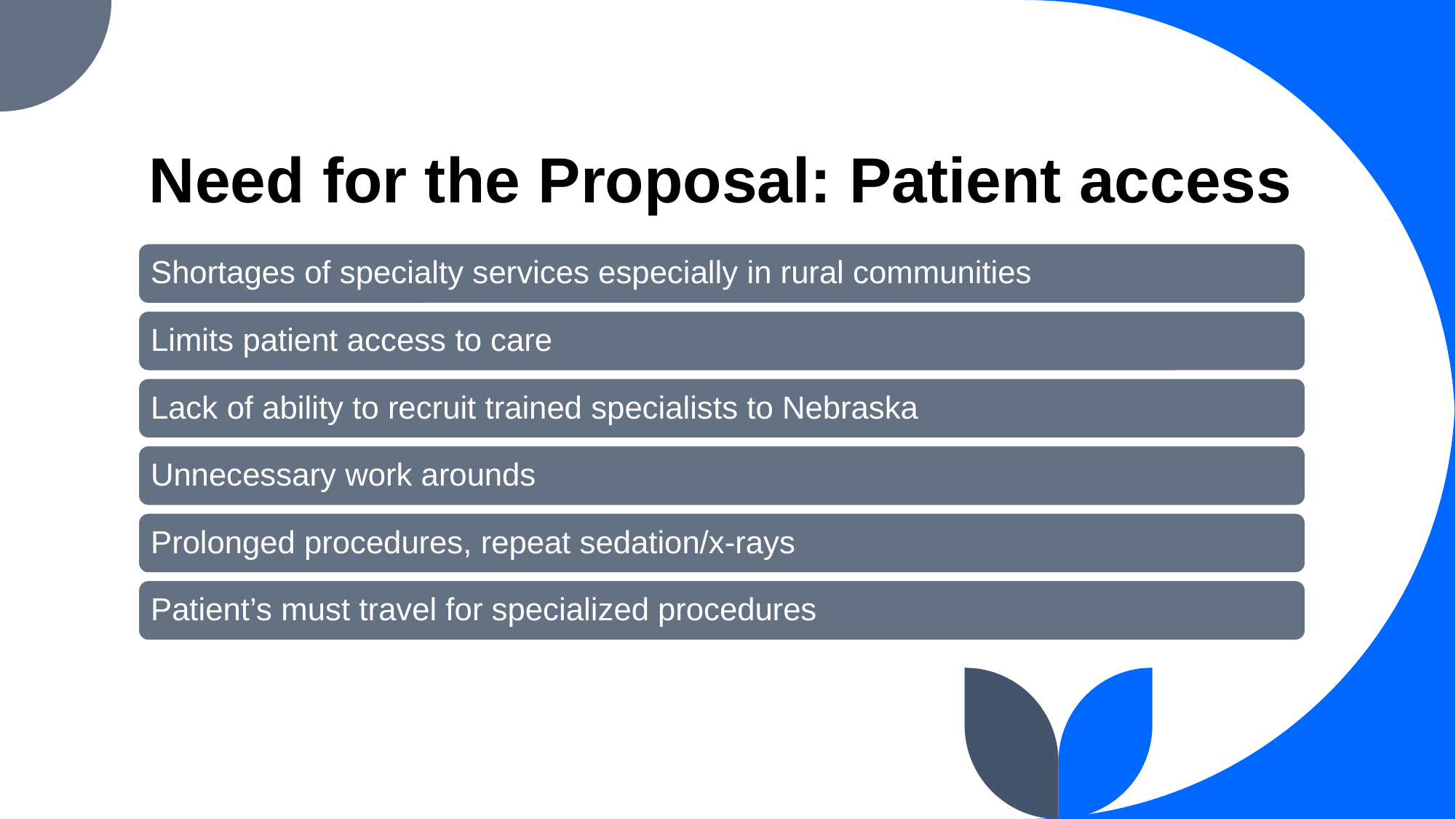

# Need for the Proposal: Patient access

Shortages of specialty services especially in rural communities

Limits patient access to care

Lack of ability to recruit trained specialists to Nebraska

Unnecessary work arounds

Prolonged procedures, repeat sedation/x-rays

Patient’s must travel for specialized procedures